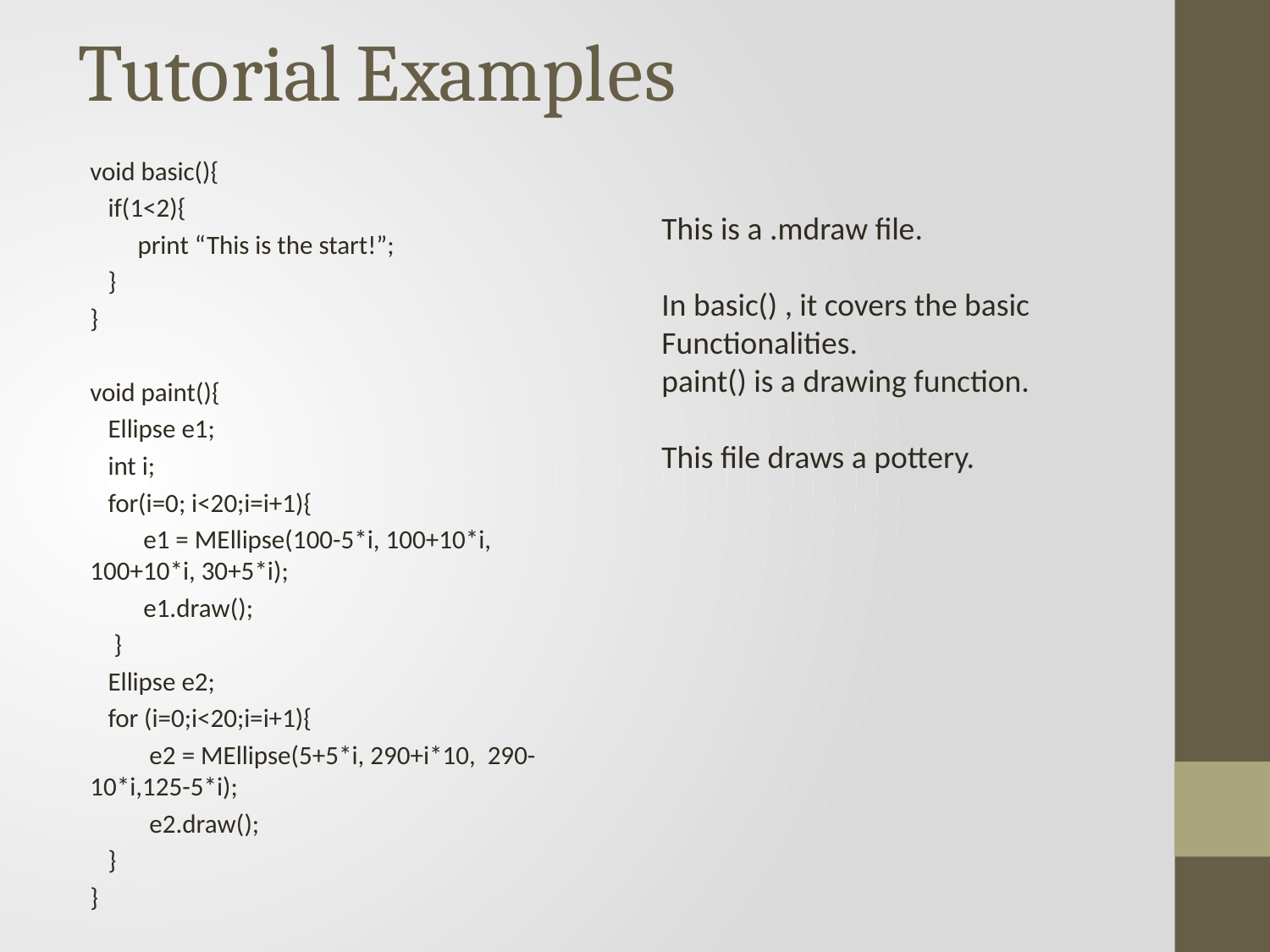

# Tutorial Examples
void basic(){
   if(1<2){
        print “This is the start!”;
   }
}

void paint(){
   Ellipse e1;
   int i;
   for(i=0; i<20;i=i+1){
         e1 = MEllipse(100-5*i, 100+10*i,           100+10*i, 30+5*i);
         e1.draw();
    }
   Ellipse e2;
   for (i=0;i<20;i=i+1){
          e2 = MEllipse(5+5*i, 290+i*10,  290-10*i,125-5*i);
          e2.draw();
   }
}
This is a .mdraw file.

In basic() , it covers the basic
Functionalities.
paint() is a drawing function.

This file draws a pottery.